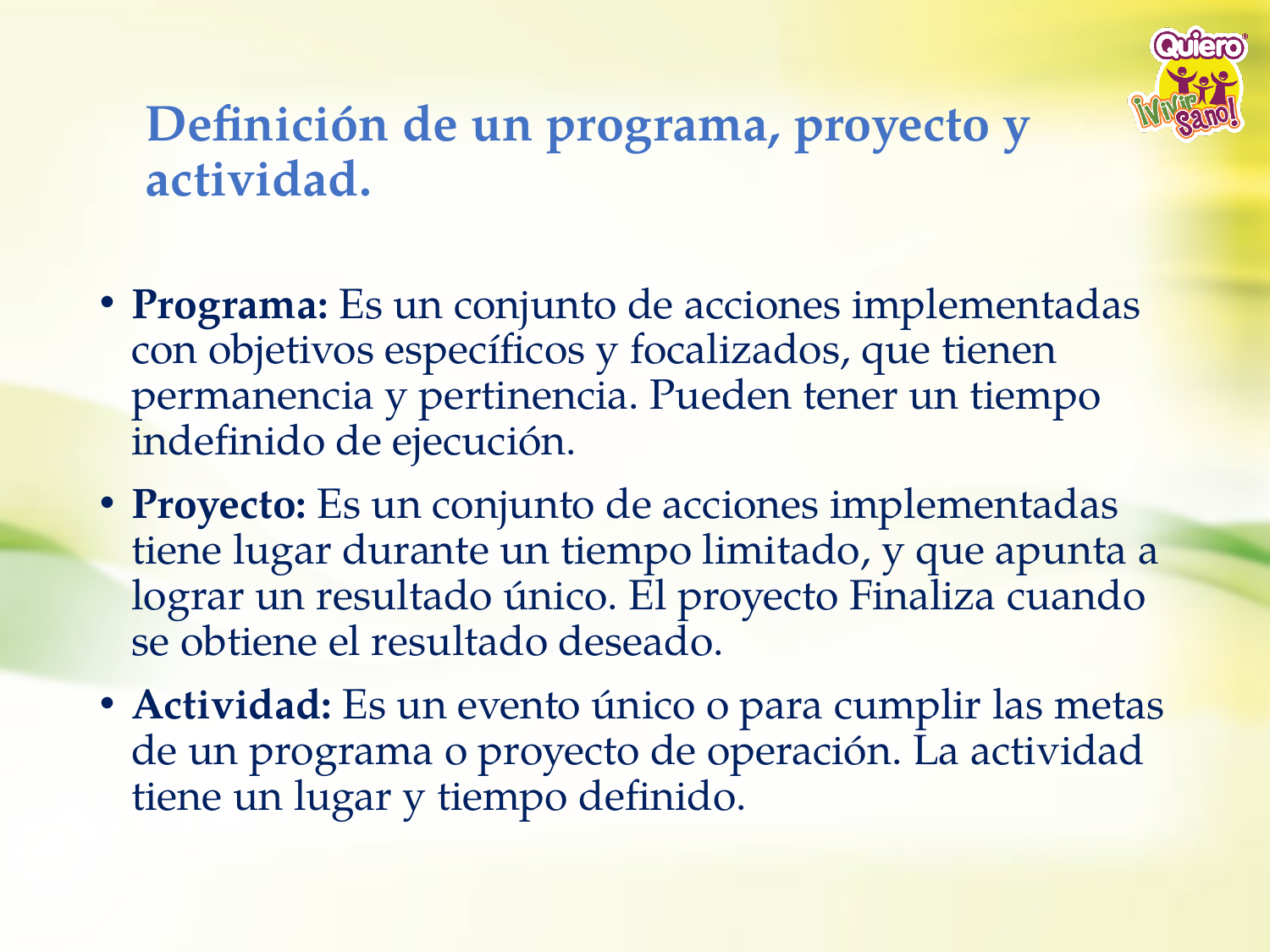

# Definición de un programa, proyecto y actividad.
Programa: Es un conjunto de acciones implementadas con objetivos específicos y focalizados, que tienen permanencia y pertinencia. Pueden tener un tiempo indefinido de ejecución.
Proyecto: Es un conjunto de acciones implementadas tiene lugar durante un tiempo limitado, y que apunta a lograr un resultado único. El proyecto Finaliza cuando se obtiene el resultado deseado.
Actividad: Es un evento único o para cumplir las metas de un programa o proyecto de operación. La actividad tiene un lugar y tiempo definido.